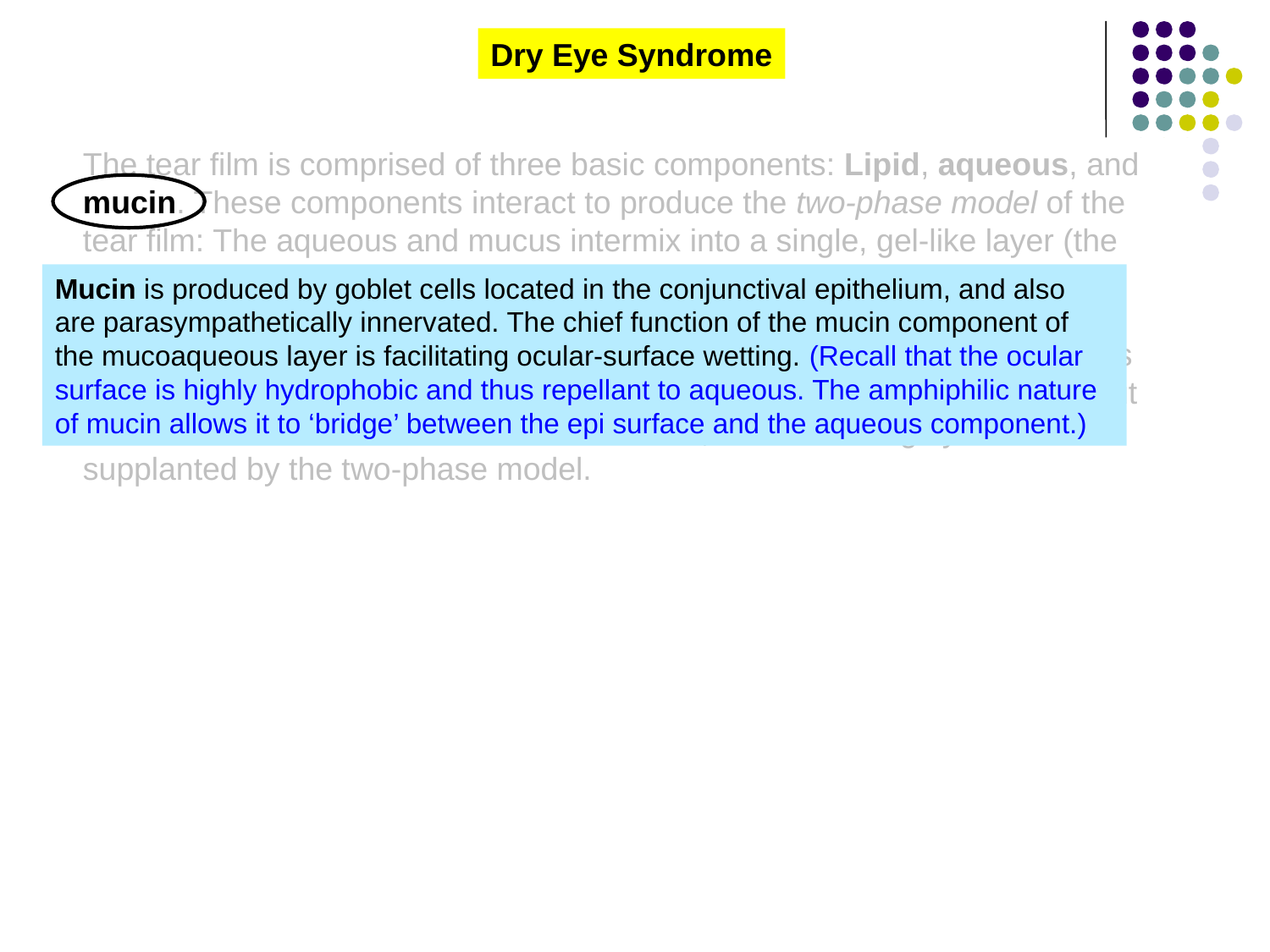

Dry Eye Syndrome
The tear film is comprised of three basic components: Lipid, aqueous, and mucin. These components interact to produce the two-phase model of the tear film: The aqueous and mucus intermix into a single, gel-like layer (the mucoaqueous phase), which is covered by the lipids in a lipid phase.

The older tripartite model of the tear film posited that the three components formed distinct mucus (inner), aqueous (middle) and lipid (outer) layers, but the consensus now is this model is incorrect, and it has largely been supplanted by the two-phase model.

Mucin is produced by goblet cells located in the conjunctival epithelium, and also are parasympathetically innervated. The chief function of the mucin component of the mucoaqueous layer is facilitating ocular-surface wetting. (Recall that the ocular surface is highly hydrophobic and thus repellant to aqueous. The amphiphilic nature of mucin allows it to ‘bridge’ between the epi surface and the aqueous component.)